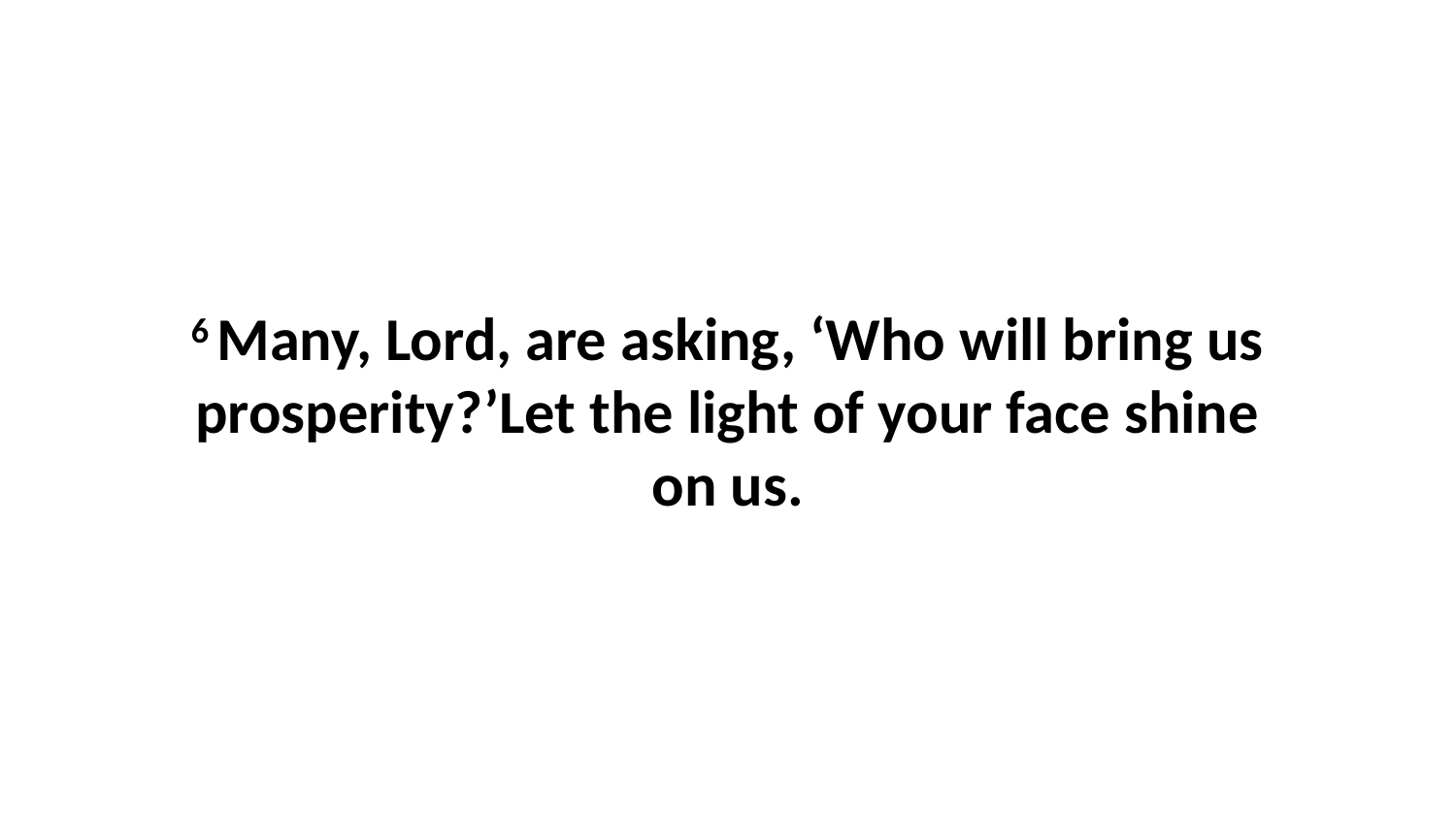

6 Many, Lord, are asking, ‘Who will bring us prosperity?’Let the light of your face shine on us.